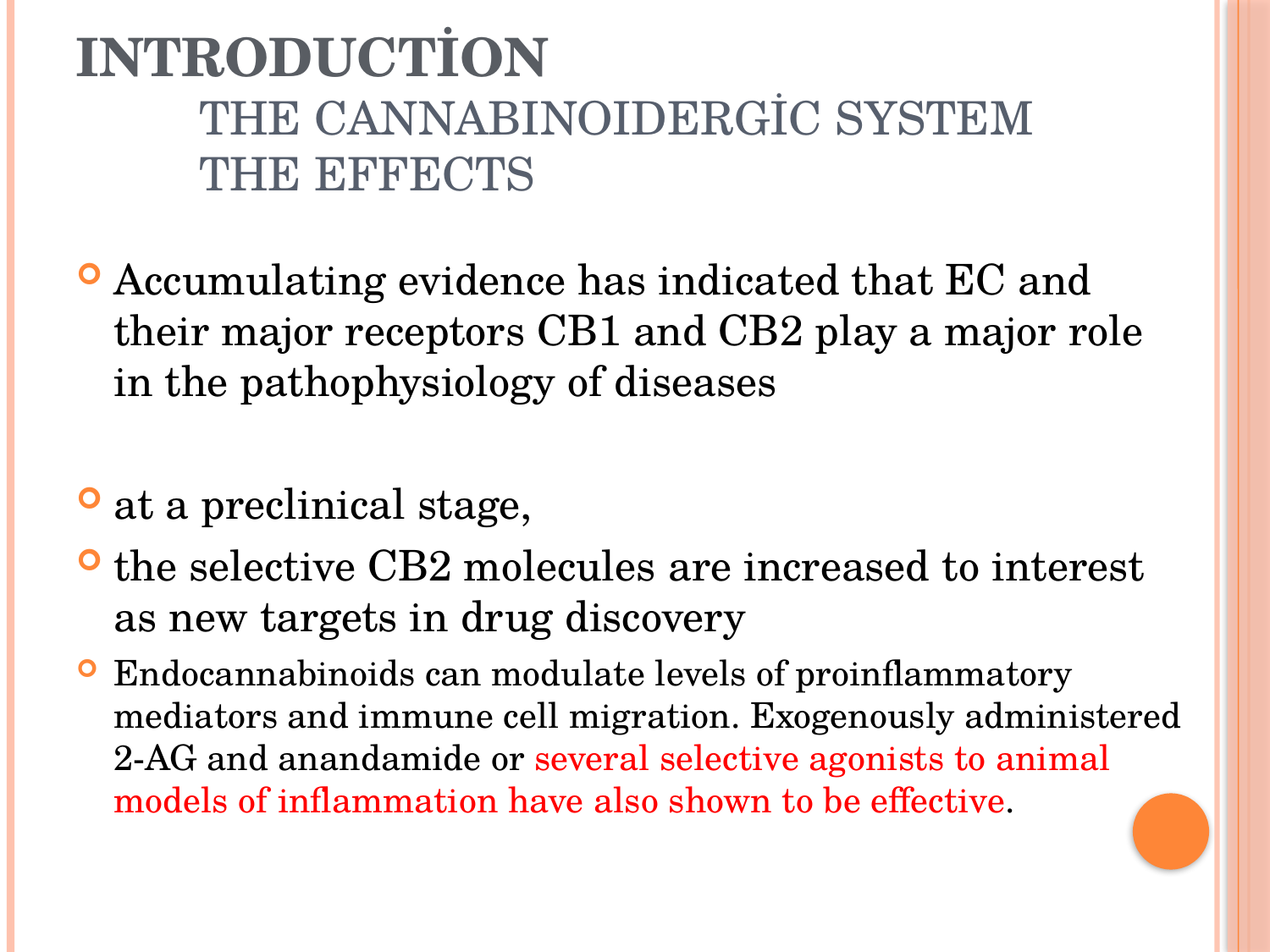

# Introduction The Cannabinoidergic system The Effects
Accumulating evidence has indicated that EC and their major receptors CB1 and CB2 play a major role in the pathophysiology of diseases

at a preclinical stage,
the selective CB2 molecules are increased to interest as new targets in drug discovery
Endocannabinoids can modulate levels of proinflammatory mediators and immune cell migration. Exogenously administered 2-AG and anandamide or several selective agonists to animal models of inflammation have also shown to be effective.